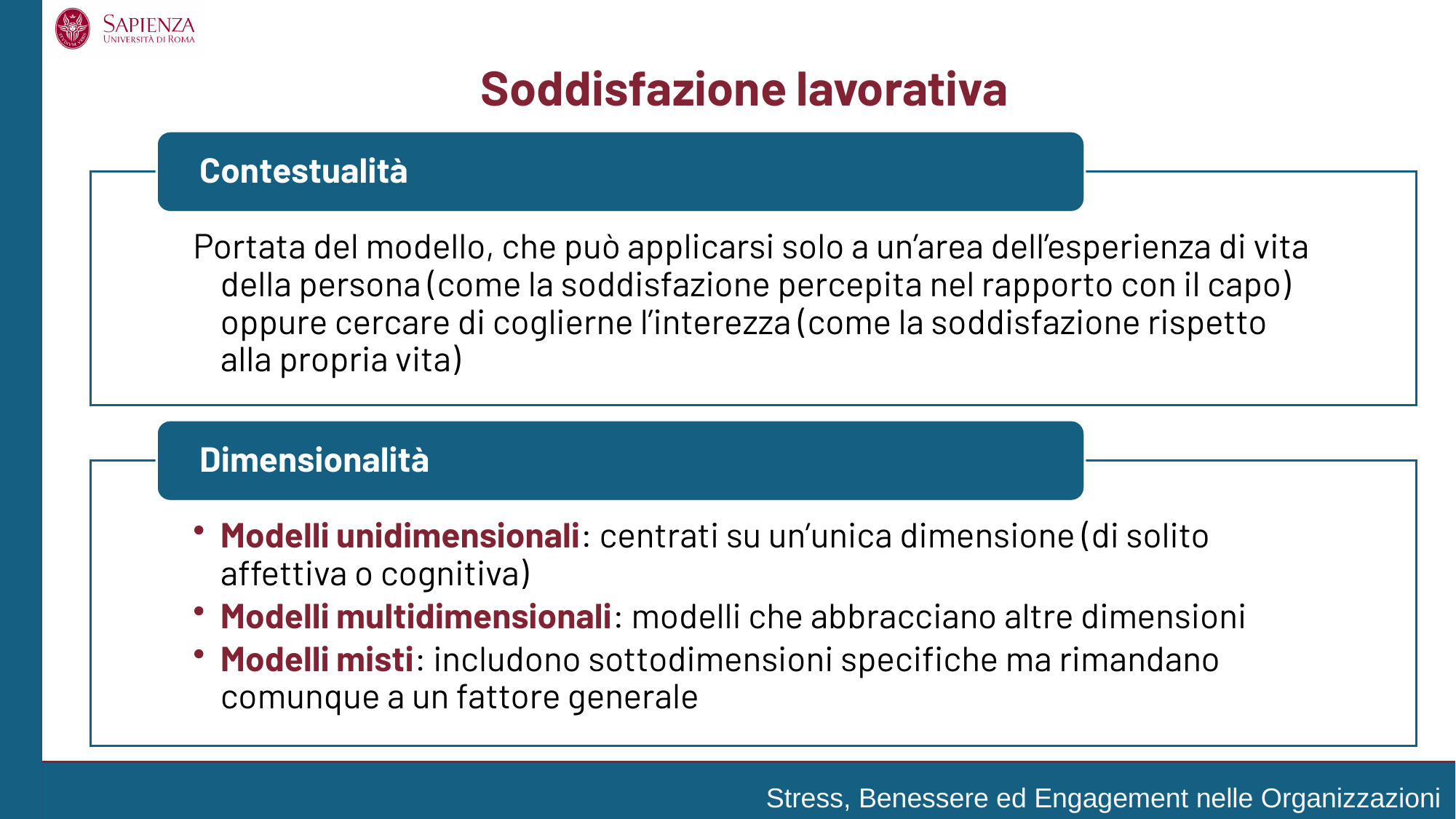

Soddisfazione lavorativa
Portata del modello, che può applicarsi solo a un’area dell’esperienza di vita della persona (come la soddisfazione percepita nel rapporto con il capo) oppure cercare di coglierne l’interezza (come la soddisfazione rispetto alla propria vita)
Contestualità
Modelli unidimensionali: centrati su un’unica dimensione (di solito affettiva o cognitiva)
Modelli multidimensionali: modelli che abbracciano altre dimensioni
Modelli misti: includono sottodimensioni specifiche ma rimandano comunque a un fattore generale
Dimensionalità